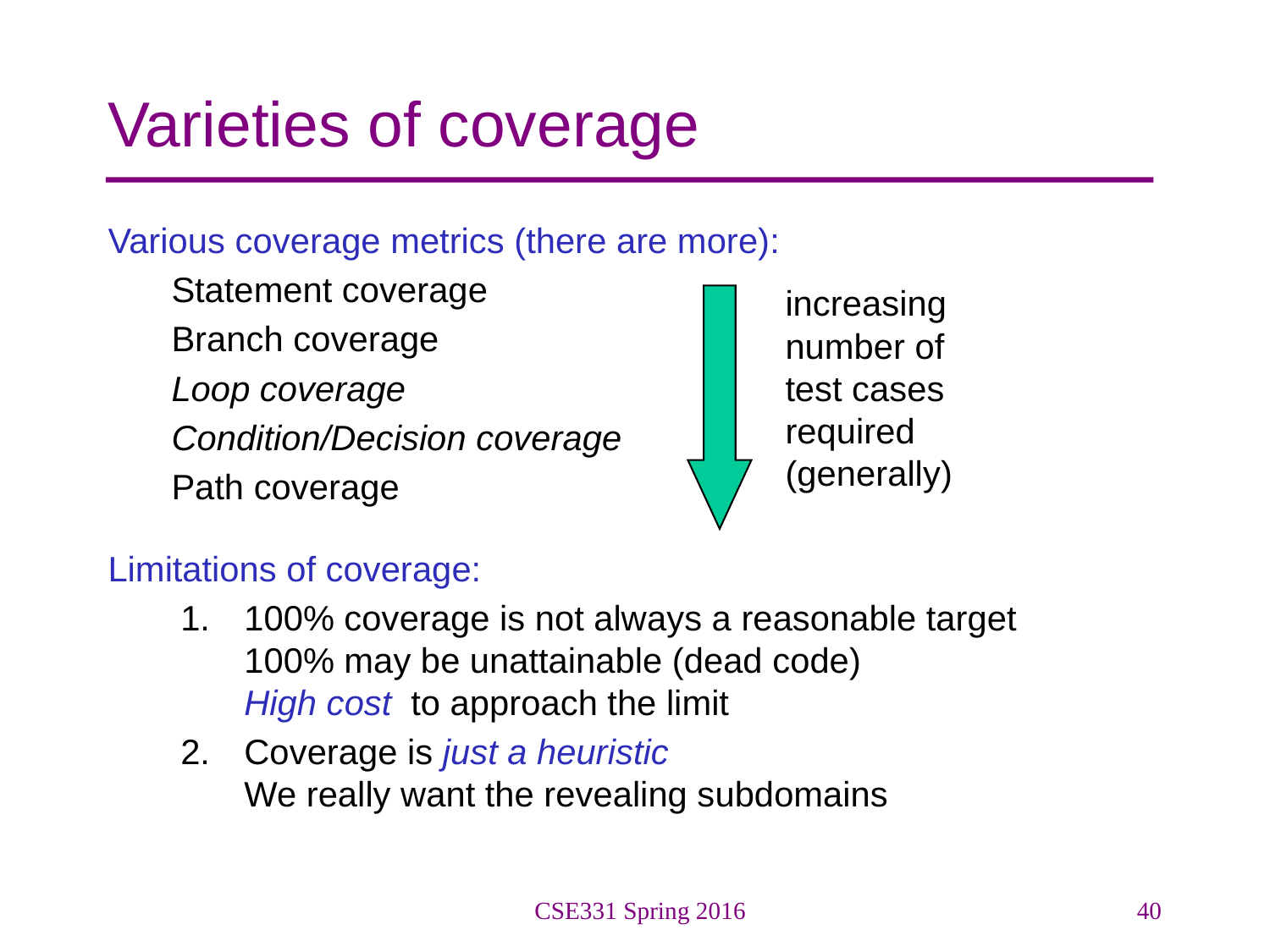

# Varieties of coverage
Various coverage metrics (there are more):
Statement coverage
Branch coverage
Loop coverage
Condition/Decision coverage
Path coverage

Limitations of coverage:
100% coverage is not always a reasonable target
100% may be unattainable (dead code)
High cost  to approach the limit
Coverage is just a heuristic
We really want the revealing subdomains
increasing
number of
test cases
required
(generally)

CSE331 Spring 2016
40